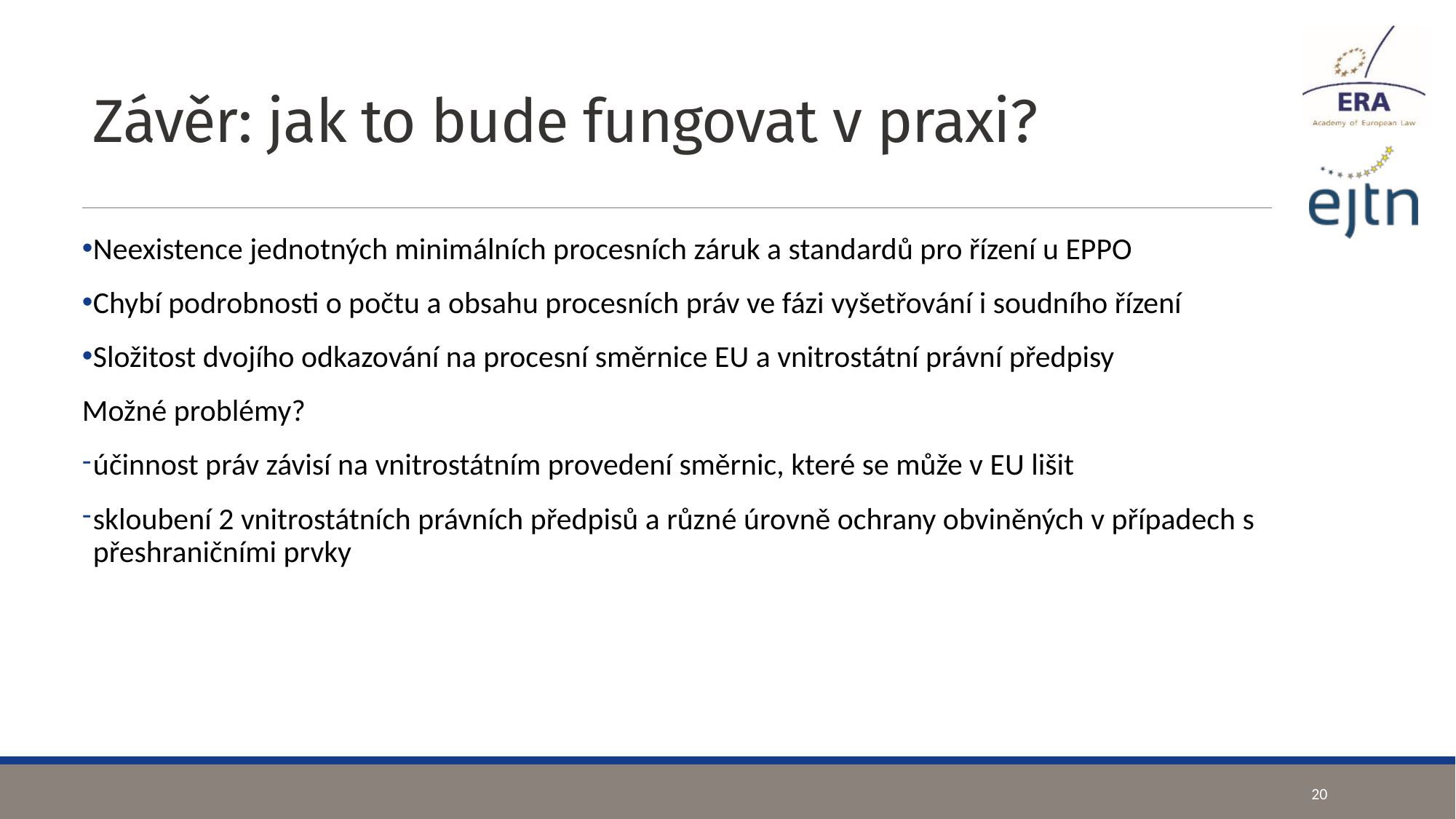

# Závěr: jak to bude fungovat v praxi?
Neexistence jednotných minimálních procesních záruk a standardů pro řízení u EPPO
Chybí podrobnosti o počtu a obsahu procesních práv ve fázi vyšetřování i soudního řízení
Složitost dvojího odkazování na procesní směrnice EU a vnitrostátní právní předpisy
Možné problémy?
účinnost práv závisí na vnitrostátním provedení směrnic, které se může v EU lišit
skloubení 2 vnitrostátních právních předpisů a různé úrovně ochrany obviněných v případech s přeshraničními prvky

20